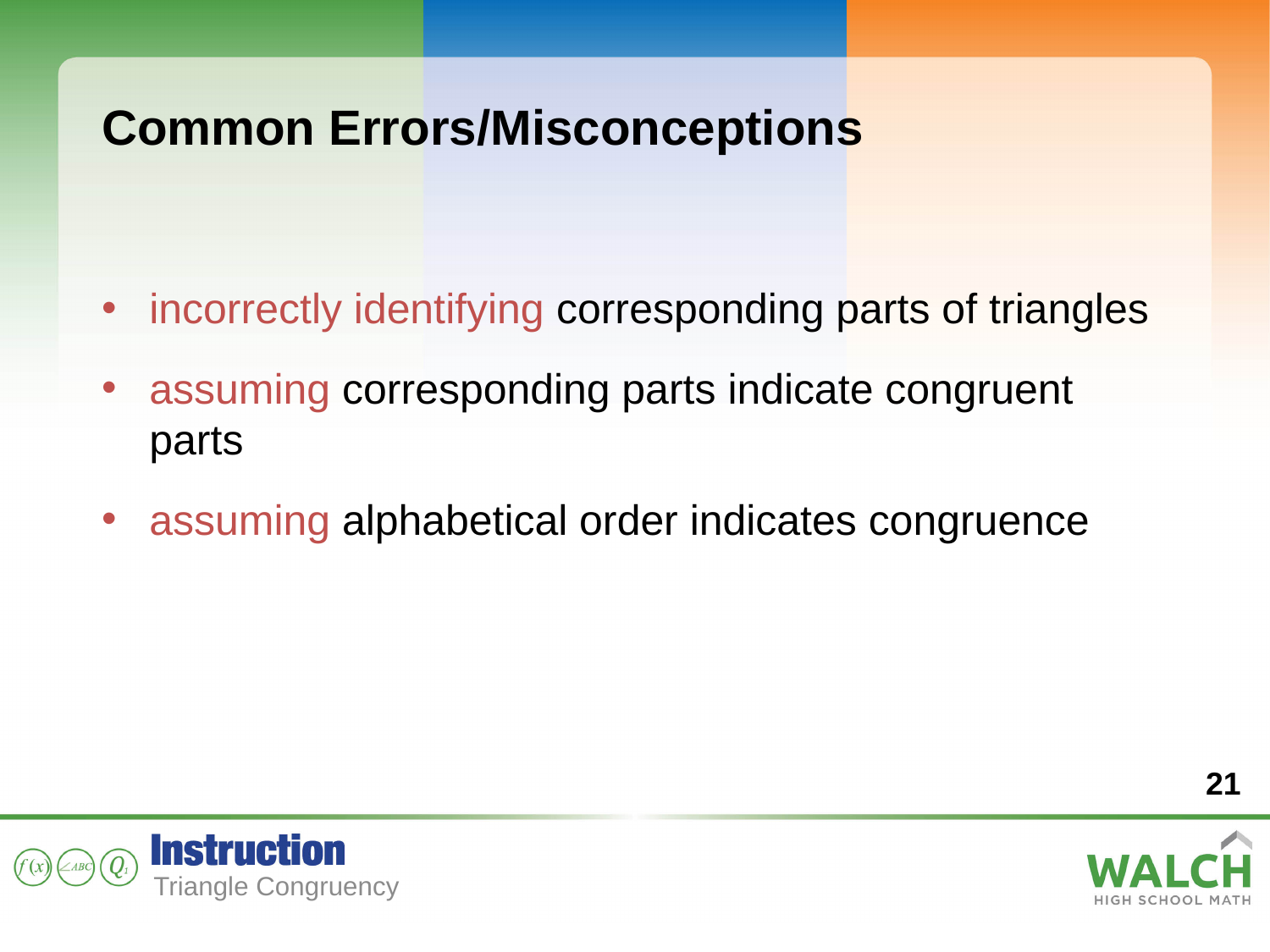

Common Errors/Misconceptions

incorrectly identifying corresponding parts of triangles
assuming corresponding parts indicate congruent parts
assuming alphabetical order indicates congruence
21
Triangle Congruency